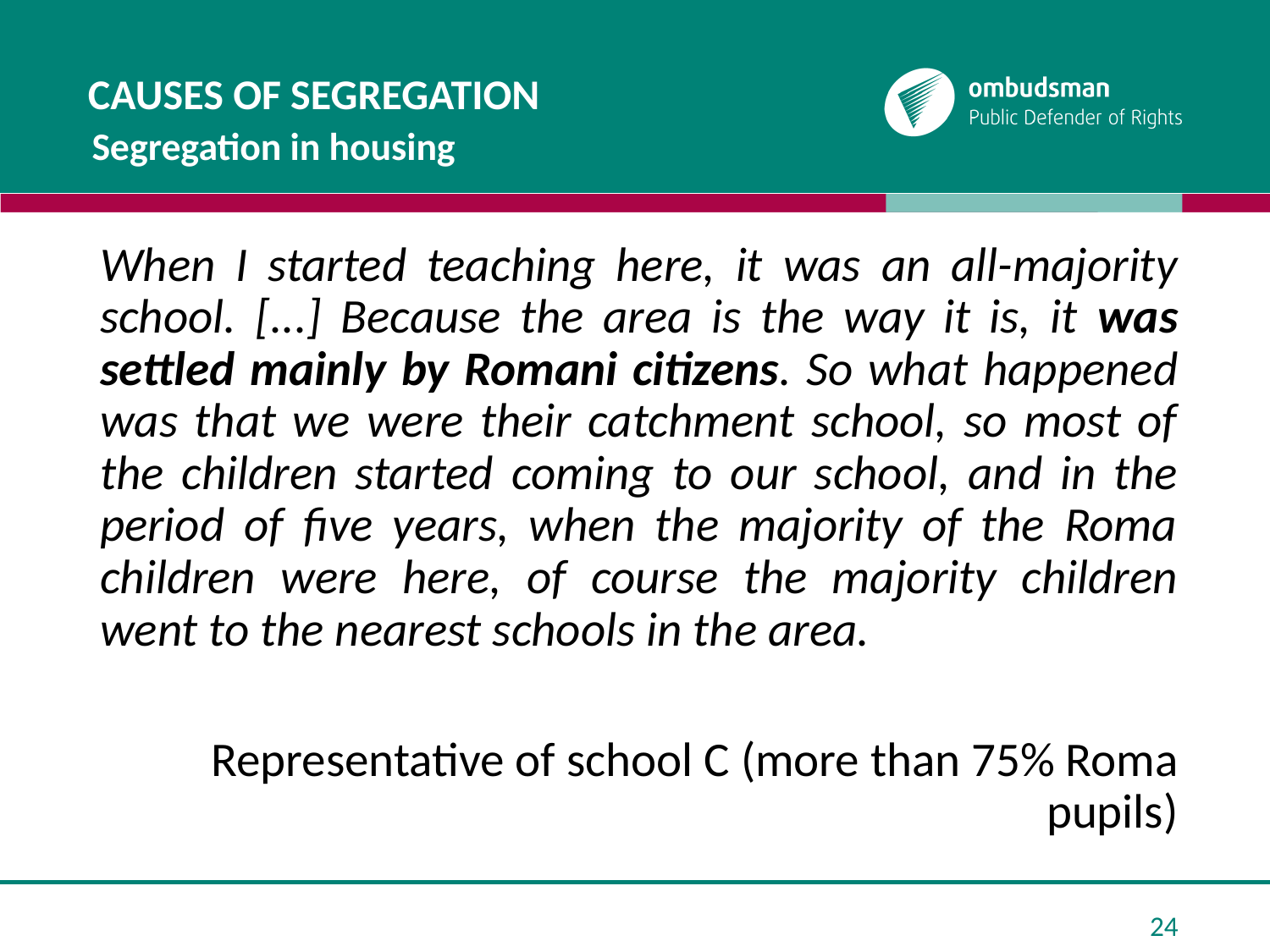

# Causes of segregation
Segregation in housing
When I started teaching here, it was an all-majority school. [...] Because the area is the way it is, it was settled mainly by Romani citizens. So what happened was that we were their catchment school, so most of the children started coming to our school, and in the period of five years, when the majority of the Roma children were here, of course the majority children went to the nearest schools in the area.

Representative of school C (more than 75% Roma pupils)

24